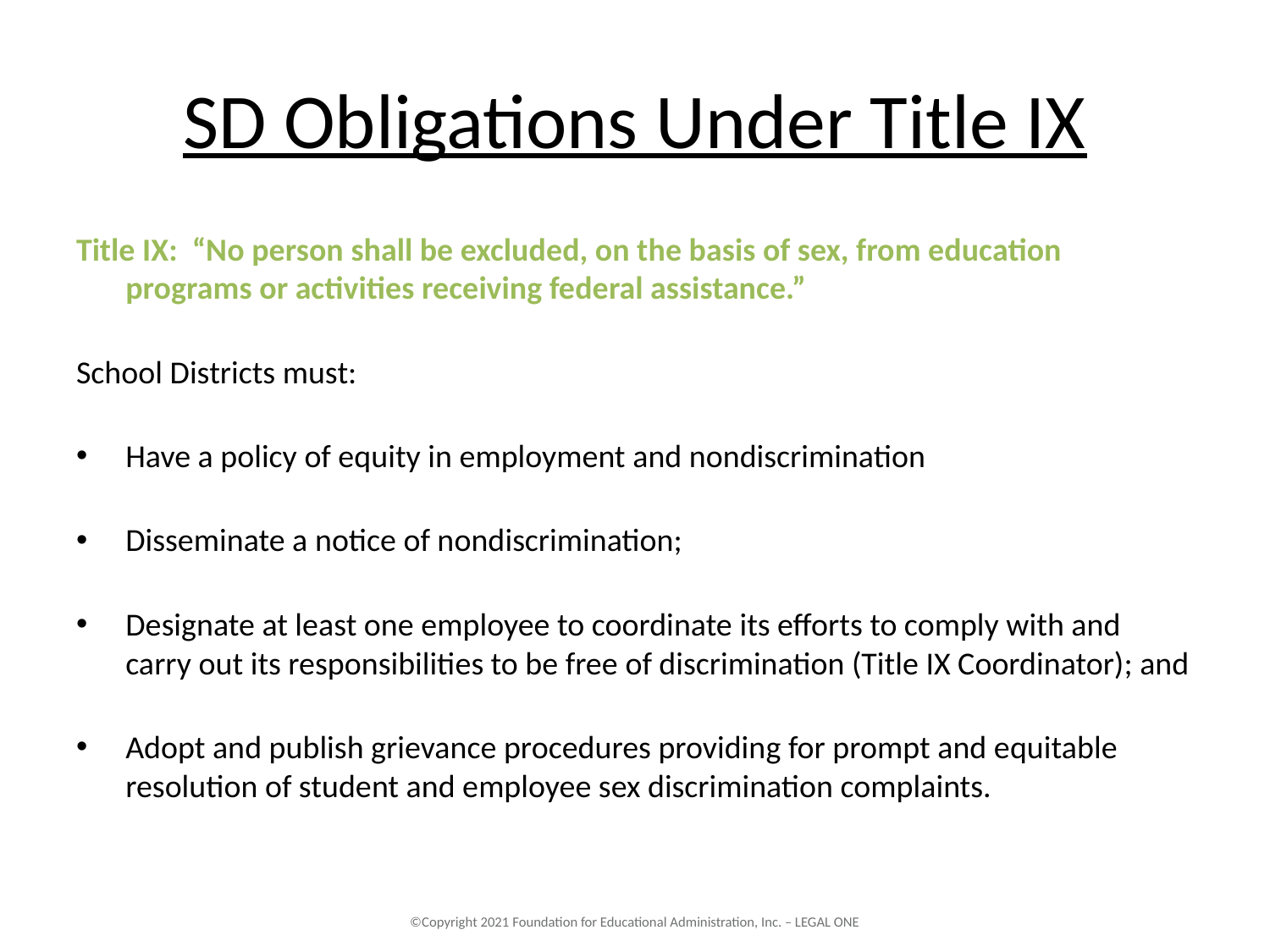

# SD Obligations Under Title IX
Title IX:  “No person shall be excluded, on the basis of sex, from education programs or activities receiving federal assistance.”

School Districts must:

Have a policy of equity in employment and nondiscrimination

Disseminate a notice of nondiscrimination;

Designate at least one employee to coordinate its efforts to comply with and carry out its responsibilities to be free of discrimination (Title IX Coordinator); and

Adopt and publish grievance procedures providing for prompt and equitable resolution of student and employee sex discrimination complaints.